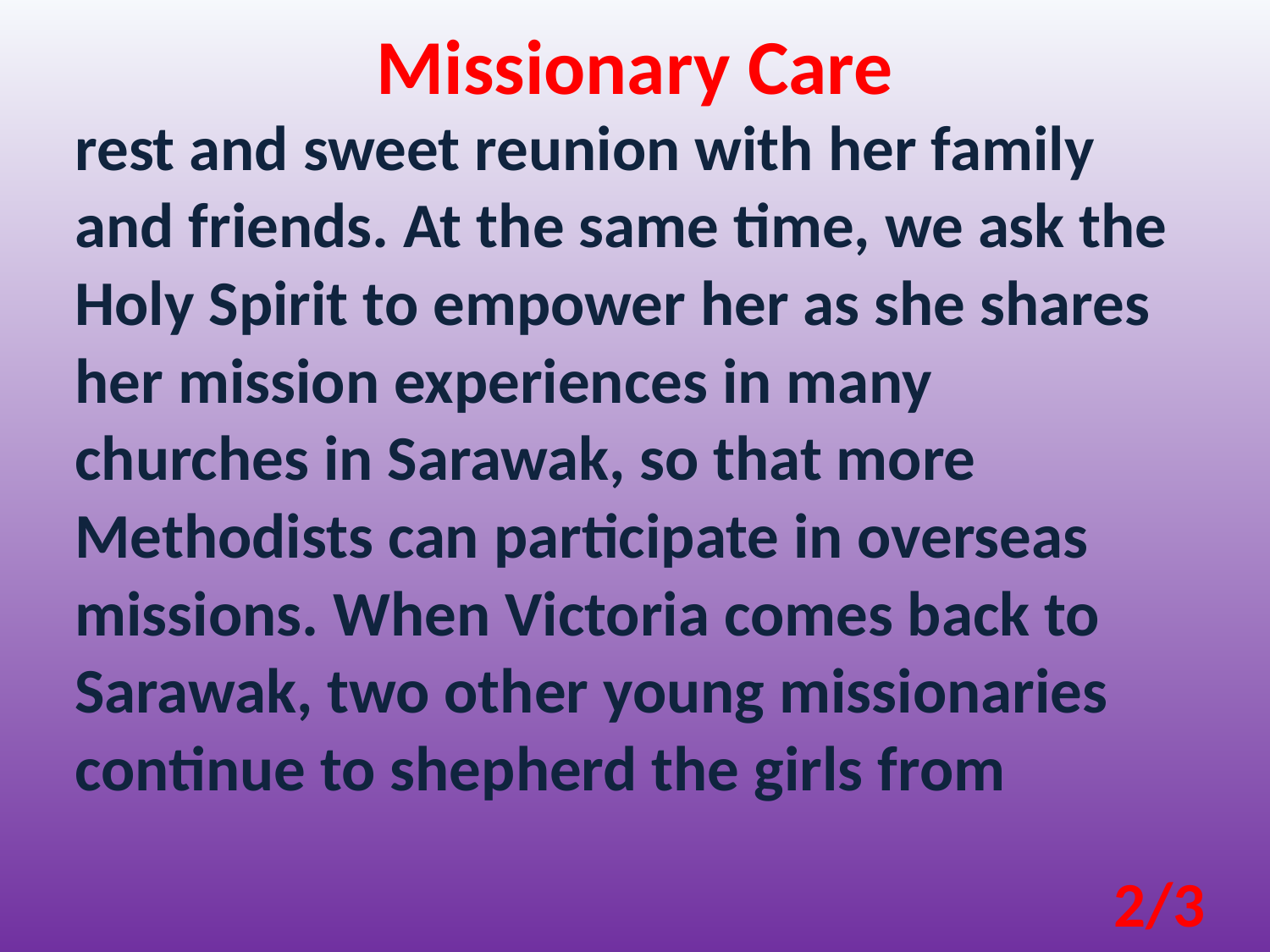

Missionary Care
rest and sweet reunion with her family and friends. At the same time, we ask the Holy Spirit to empower her as she shares her mission experiences in many churches in Sarawak, so that more Methodists can participate in overseas missions. When Victoria comes back to Sarawak, two other young missionaries continue to shepherd the girls from
2/3